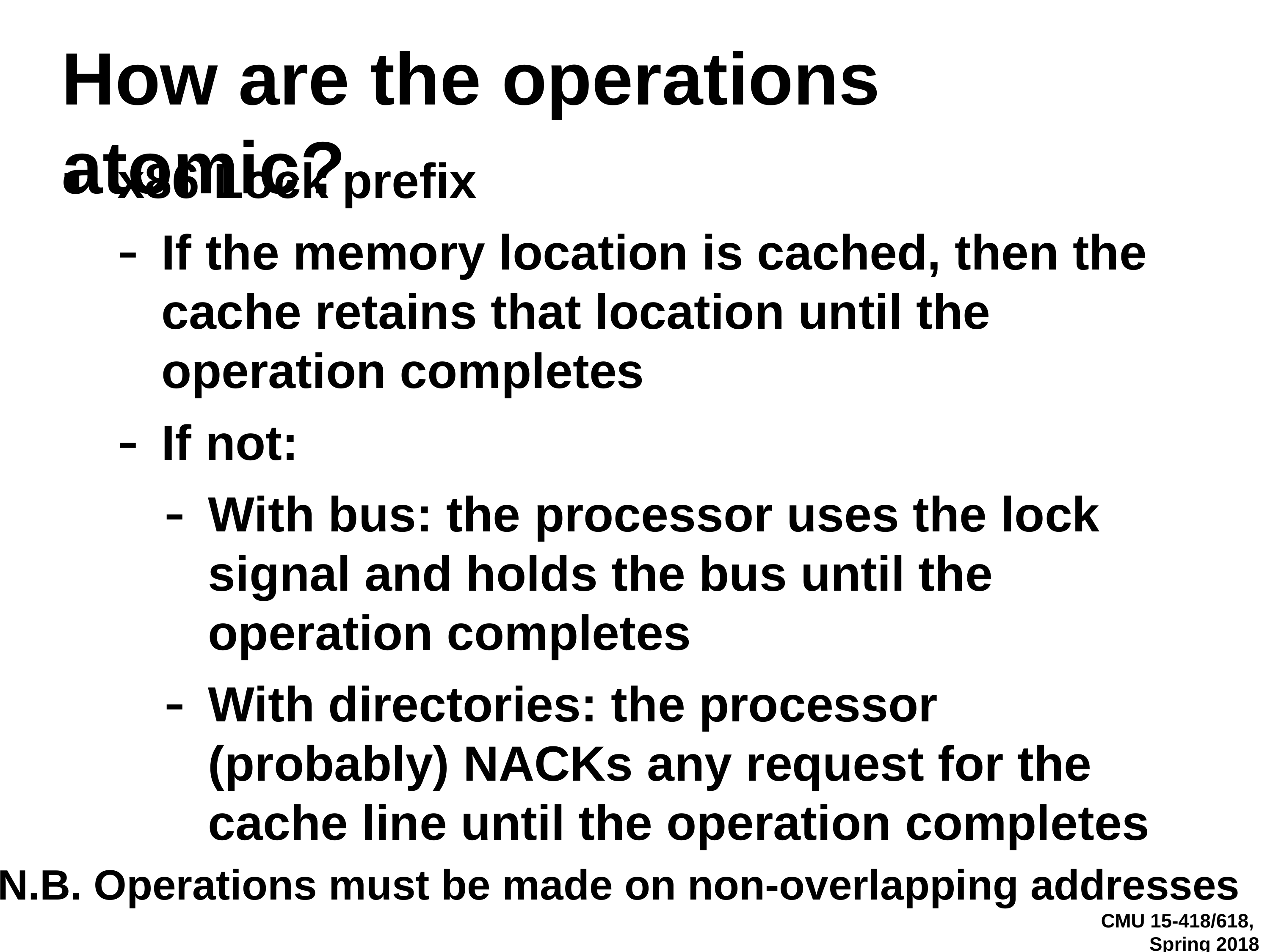

# How are the operations atomic?
x86 Lock prefix
If the memory location is cached, then the cache retains that location until the operation completes
If not:
With bus: the processor uses the lock signal and holds the bus until the operation completes
With directories: the processor (probably) NACKs any request for the cache line until the operation completes
N.B. Operations must be made on non-overlapping addresses